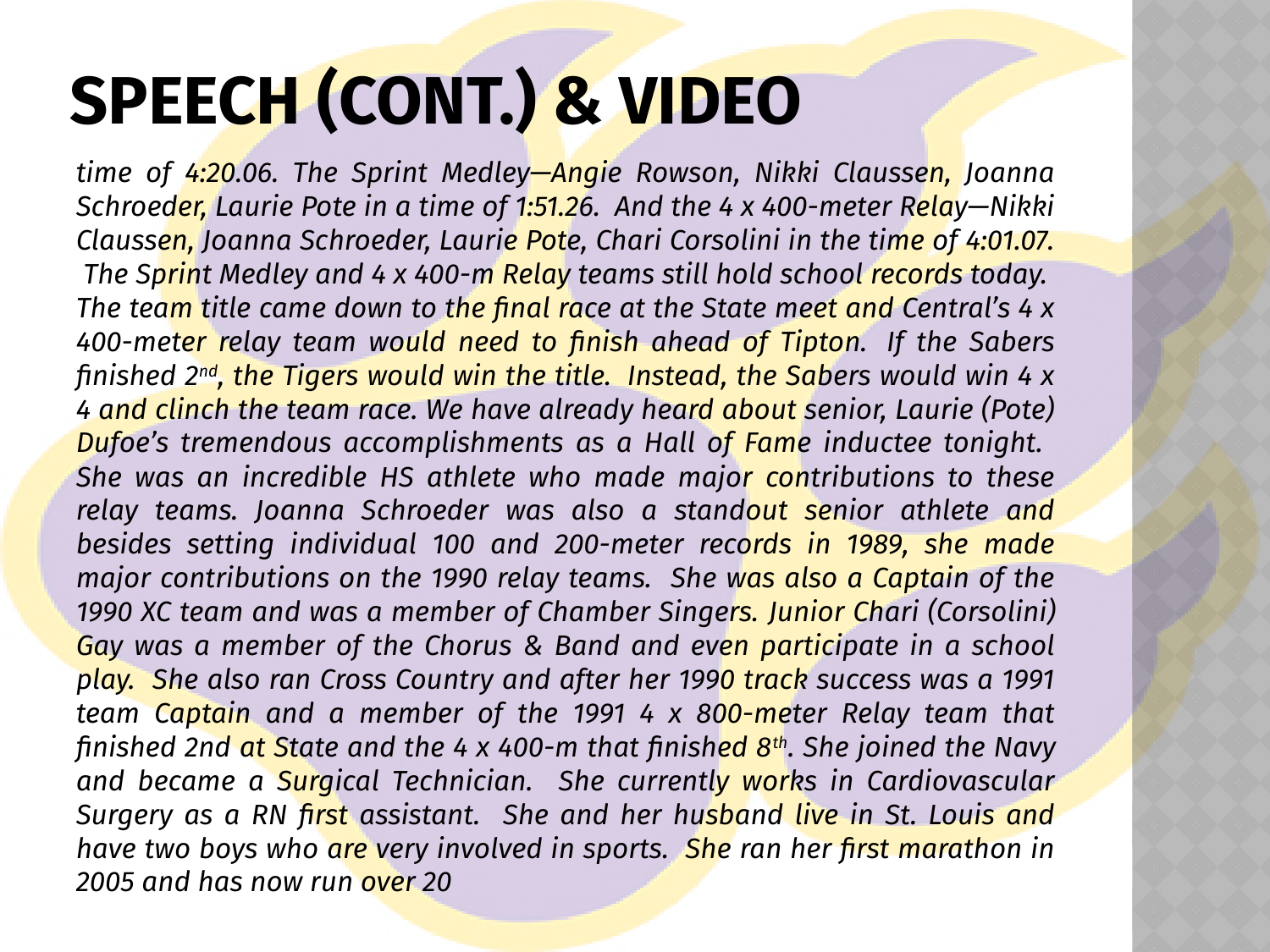

# Speech (cont.) & video
time of 4:20.06. The Sprint Medley—Angie Rowson, Nikki Claussen, Joanna Schroeder, Laurie Pote in a time of 1:51.26.  And the 4 x 400-meter Relay—Nikki Claussen, Joanna Schroeder, Laurie Pote, Chari Corsolini in the time of 4:01.07.  The Sprint Medley and 4 x 400-m Relay teams still hold school records today.  The team title came down to the final race at the State meet and Central’s 4 x 400-meter relay team would need to finish ahead of Tipton.  If the Sabers finished 2nd, the Tigers would win the title.  Instead, the Sabers would win 4 x 4 and clinch the team race. We have already heard about senior, Laurie (Pote) Dufoe’s tremendous accomplishments as a Hall of Fame inductee tonight.  She was an incredible HS athlete who made major contributions to these relay teams. Joanna Schroeder was also a standout senior athlete and besides setting individual 100 and 200-meter records in 1989, she made major contributions on the 1990 relay teams.  She was also a Captain of the 1990 XC team and was a member of Chamber Singers. Junior Chari (Corsolini) Gay was a member of the Chorus & Band and even participate in a school play.  She also ran Cross Country and after her 1990 track success was a 1991 team Captain and a member of the 1991 4 x 800-meter Relay team that finished 2nd at State and the 4 x 400-m that finished 8th. She joined the Navy and became a Surgical Technician.  She currently works in Cardiovascular Surgery as a RN first assistant.  She and her husband live in St. Louis and have two boys who are very involved in sports.  She ran her first marathon in 2005 and has now run over 20